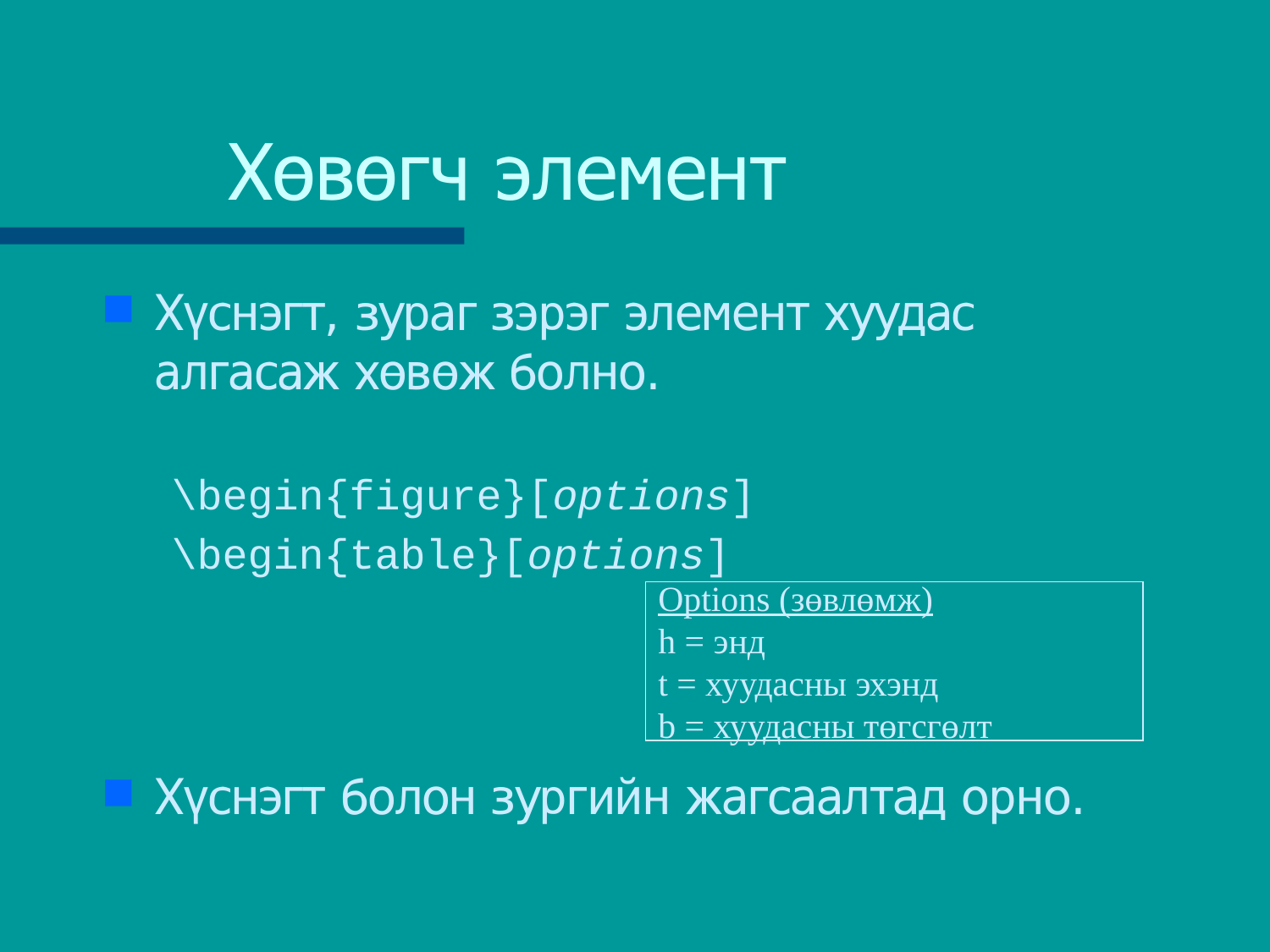

# Хөвөгч элемент
Хүснэгт, зураг зэрэг элемент хуудас алгасаж хөвөж болно.

\begin{figure}[options]
\begin{table}[options]

Хүснэгт болон зургийн жагсаалтад орно.
Options (зөвлөмж)
h = энд
t = хуудасны эхэнд
b = хуудасны төгсгөлт